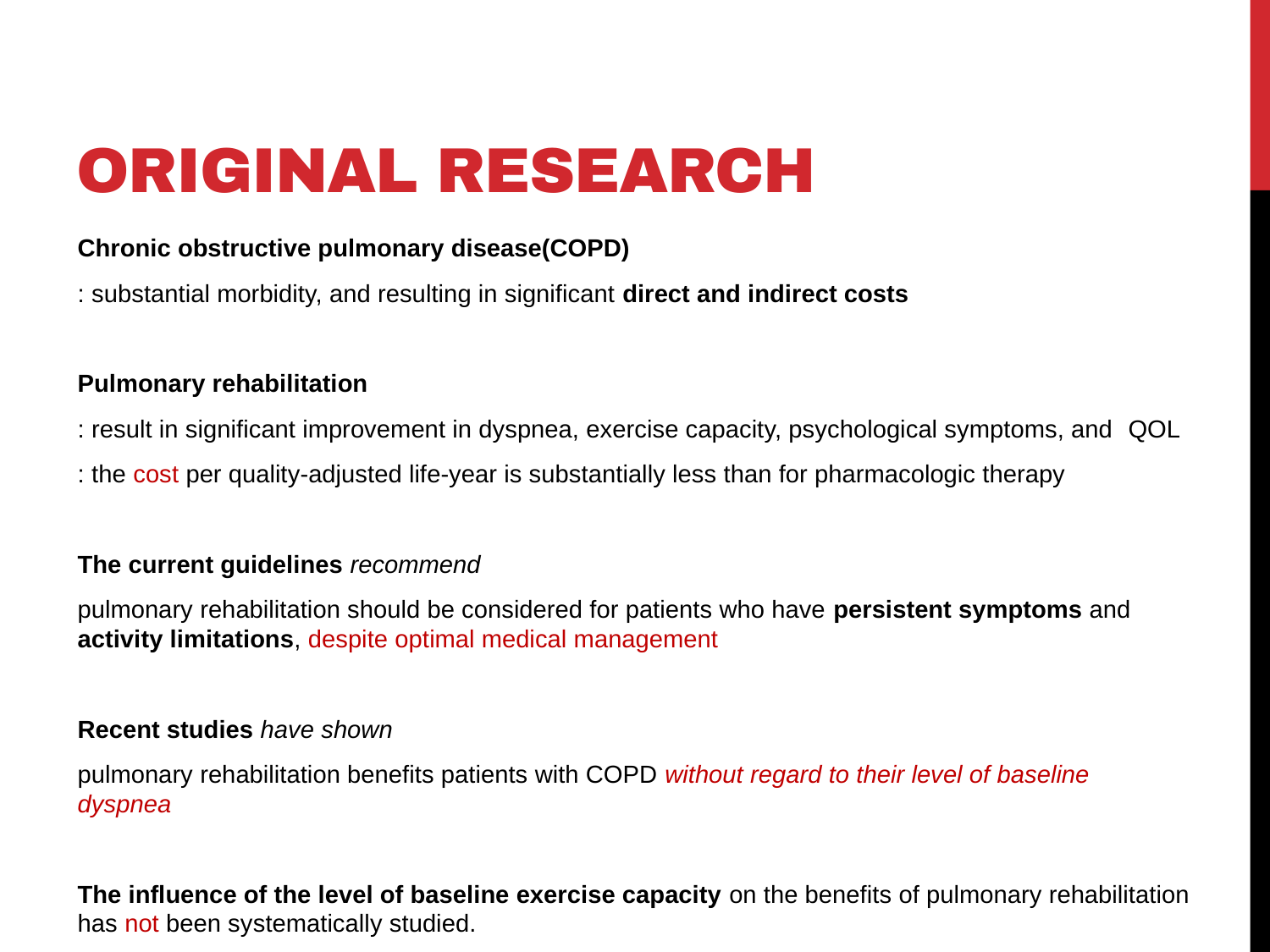

# ORIGINAL RESEARCH
Chronic obstructive pulmonary disease(COPD)
: substantial morbidity, and resulting in significant direct and indirect costs

Pulmonary rehabilitation
: result in significant improvement in dyspnea, exercise capacity, psychological symptoms, and  QOL
: the cost per quality-adjusted life-year is substantially less than for pharmacologic therapy

The current guidelines recommend
pulmonary rehabilitation should be considered for patients who have persistent symptoms and activity limitations, despite optimal medical management

Recent studies have shown
pulmonary rehabilitation benefits patients with COPD without regard to their level of baseline  dyspnea

The influence of the level of baseline exercise capacity on the benefits of pulmonary rehabilitation has not been systematically studied.